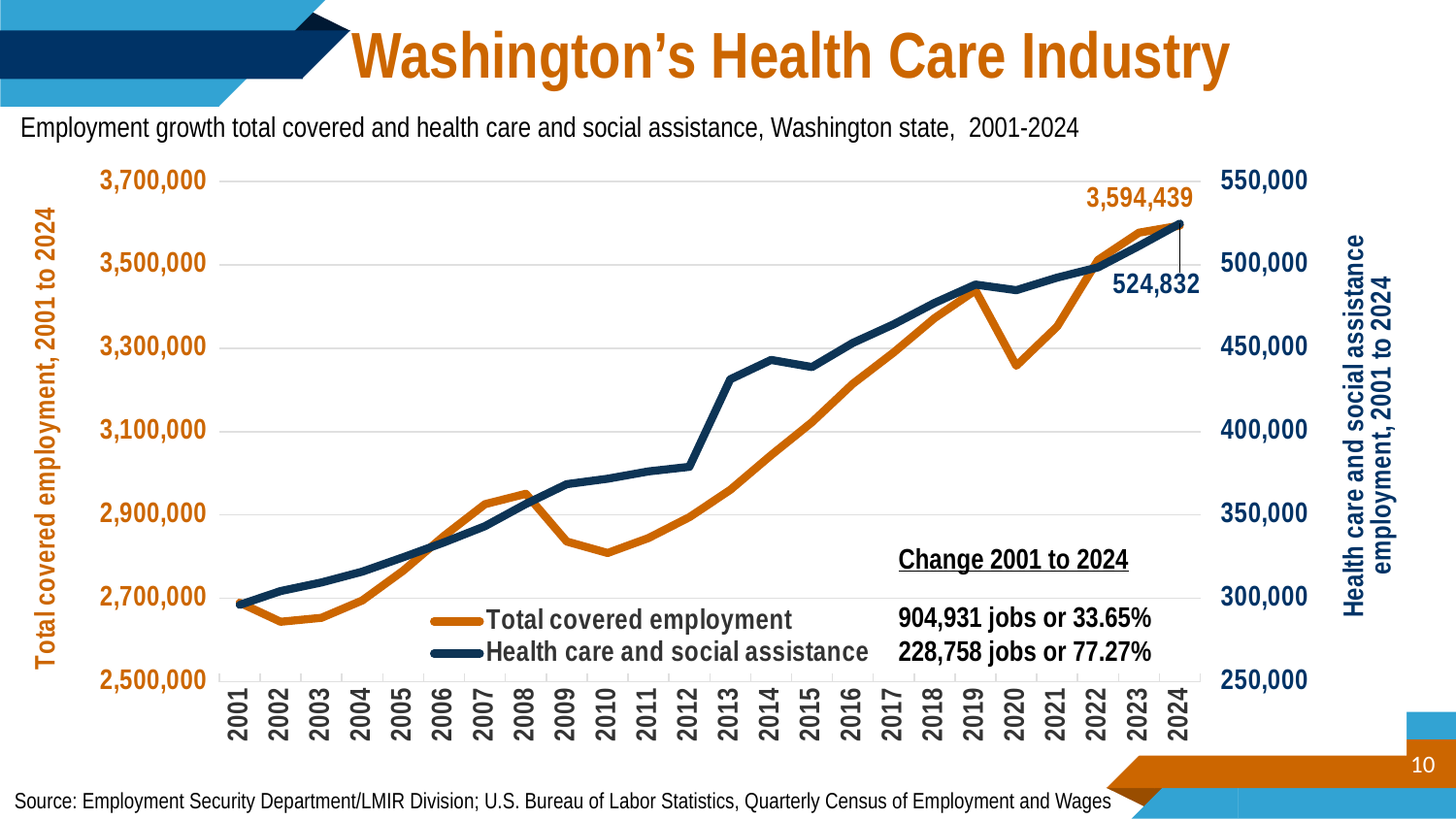

Washington’s Health Care Industry
Employment growth total covered and health care and social assistance, Washington state,  2001-2024

### Chart

| Category | Total covered employment | Health care and social assistance  |
|---|---|---|
| 2001 | 2689507.0 | 296074.0 |
| 2002 | 2643754.0 | 304367.0 |
| 2003 | 2653237.0 | 309510.0 |
| 2004 | 2694933.0 | 316019.0 |
| 2005 | 2766451.0 | 324636.0 |
| 2006 | 2850073.0 | 333592.0 |
| 2007 | 2925908.0 | 343294.0 |
| 2008 | 2950773.0 | 356633.0 |
| 2009 | 2836283.0 | 368466.0 |
| 2010 | 2808698.0 | 371733.0 |
| 2011 | 2844622.0 | 376160.0 |
| 2012 | 2894703.0 | 378910.0 |
| 2013 | 2960123.0 | 431409.0 |
| 2014 | 3043562.0 | 443028.0 |
| 2015 | 3122749.0 | 438761.0 |
| 2016 | 3215014.0 | 453239.0 |
| 2017 | 3290209.0 | 464421.0 |
| 2018 | 3372533.0 | 477257.0 |
| 2019 | 3439158.0 | 488228.0 |
| 2020 | 3258164.0 | 484866.0 |
| 2021 | 3352607.0 | 492429.0 |
| 2022 | 3512268.0 | 498604.0 |
| 2023 | 3577580.0 | 511414.0 |
| 2024 | 3594439.0 | 524832.0 |
Change 2001 to 2024

904,931 jobs or 33.65%
228,758 jobs or 77.27%
10
Source: Employment Security Department/LMIR Division; U.S. Bureau of Labor Statistics, Quarterly Census of Employment and Wages